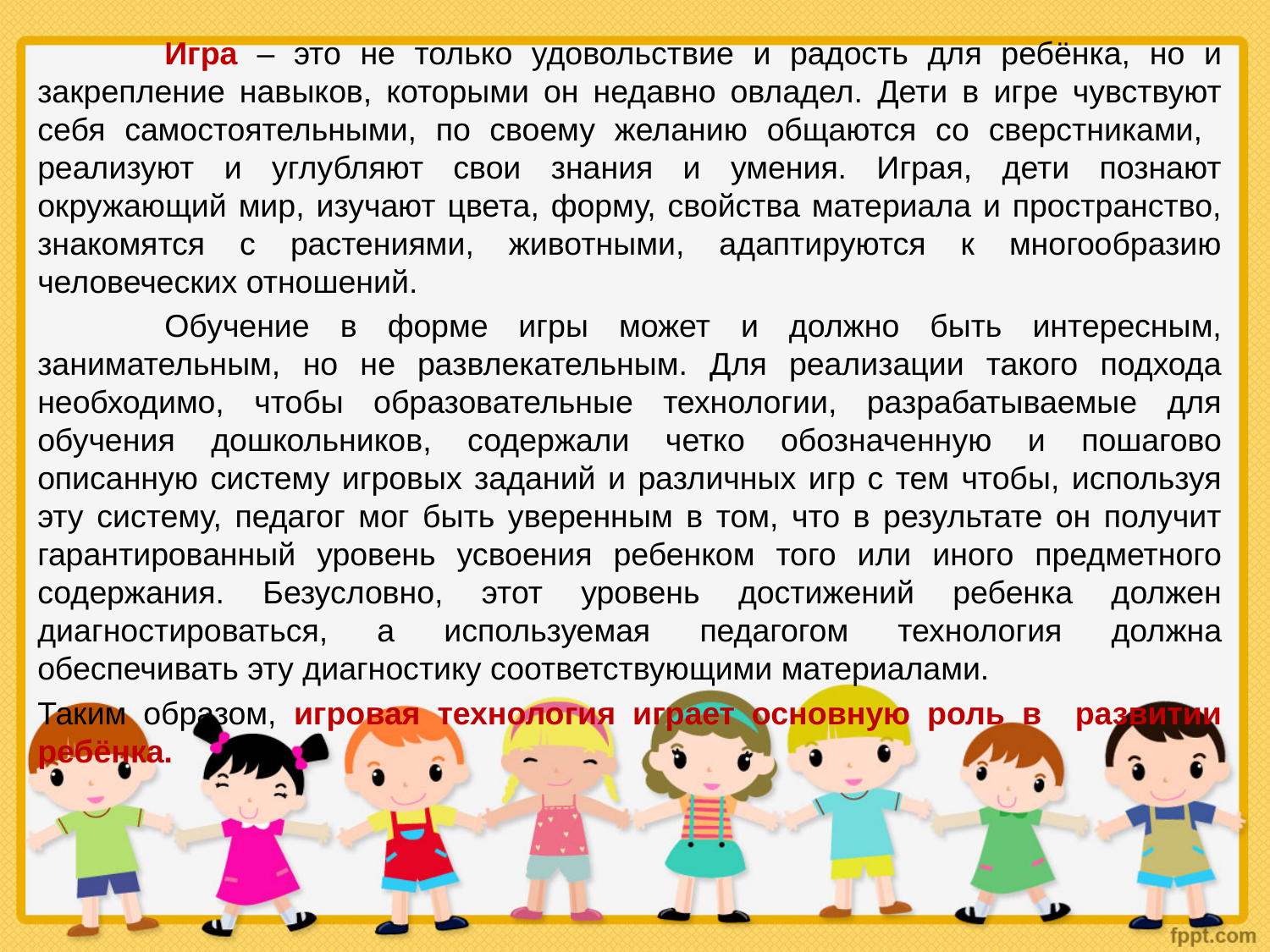

Игра – это не только удовольствие и радость для ребёнка, но и закрепление навыков, которыми он недавно овладел. Дети в игре чувствуют себя самостоятельными, по своему желанию общаются со сверстниками,  реализуют и углубляют свои знания и умения. Играя, дети познают окружающий мир, изучают цвета, форму, свойства материала и пространство, знакомятся с растениями, животными, адаптируются к многообразию человеческих отношений.
	Обучение в форме игры может и должно быть интересным, занимательным, но не развлекательным. Для реализации такого подхода необходимо, чтобы образовательные технологии, разрабатываемые для обучения дошкольников, содержали четко обозначенную и пошагово описанную систему игровых заданий и различных игр с тем чтобы, используя эту систему, педагог мог быть уверенным в том, что в результате он получит гарантированный уровень усвоения ребенком того или иного предметного содержания. Безусловно, этот уровень достижений ребенка должен диагностироваться, а используемая педагогом технология должна обеспечивать эту диагностику соответствующими материалами.
Таким образом, игровая технология играет основную роль в  развитии ребёнка.